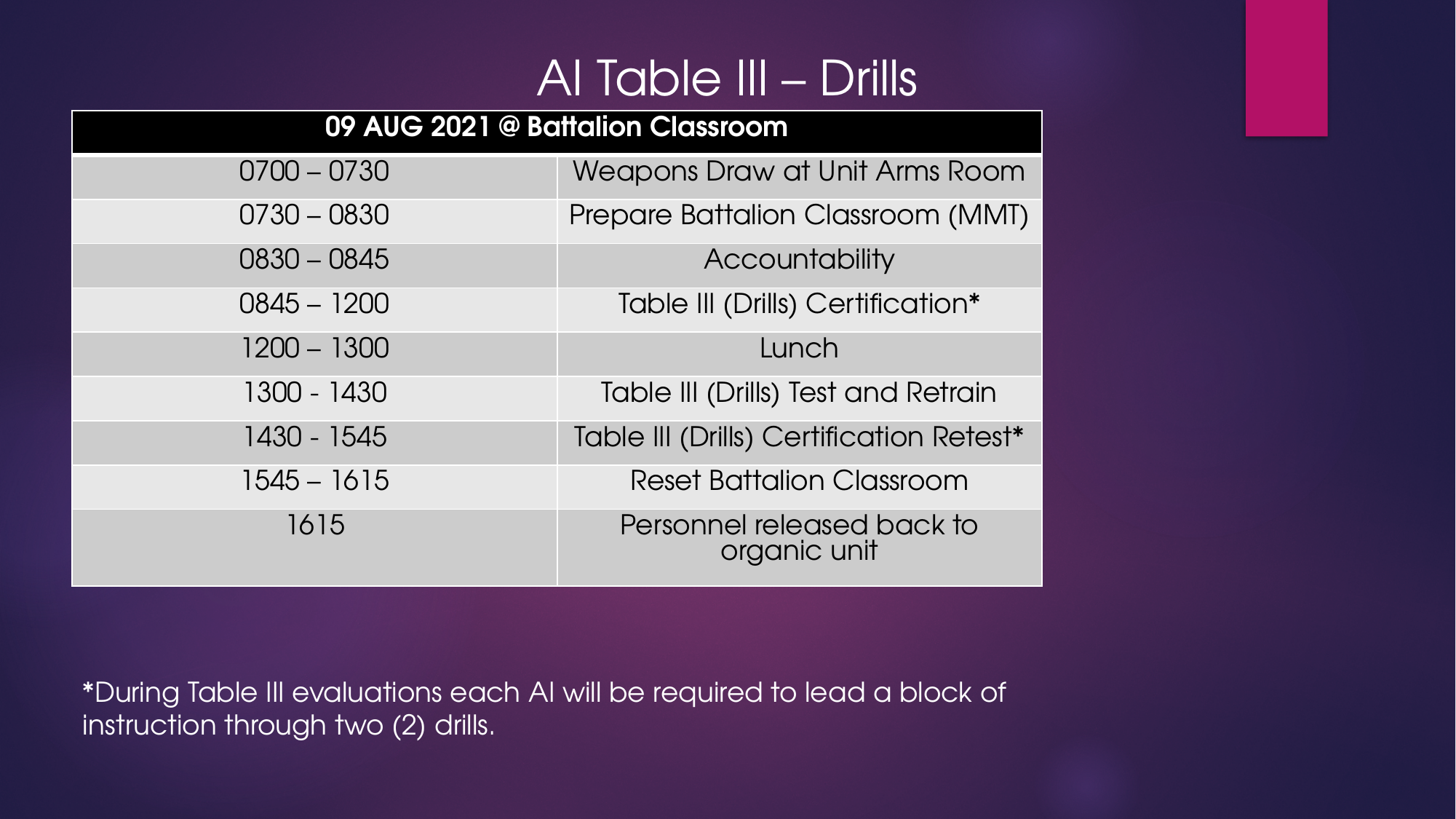

AI Table III – Drills
| 09 AUG 2021 @ Battalion Classroom |  |
| --- | --- |
| 0700 – 0730 | Weapons Draw at Unit Arms Room |
| 0730 – 0830 | Prepare Battalion Classroom (MMT) |
| 0830 – 0845 | Accountability |
| 0845 – 1200 | Table III (Drills) Certification\* |
| 1200 – 1300 | Lunch |
| 1300 - 1430 | Table III (Drills) Test and Retrain |
| 1430 - 1545 | Table III (Drills) Certification Retest\* |
| 1545 – 1615 | Reset Battalion Classroom |
| 1615 | Personnel released back to organic unit |
*During Table III evaluations each AI will be required to lead a block of instruction through two (2) drills.